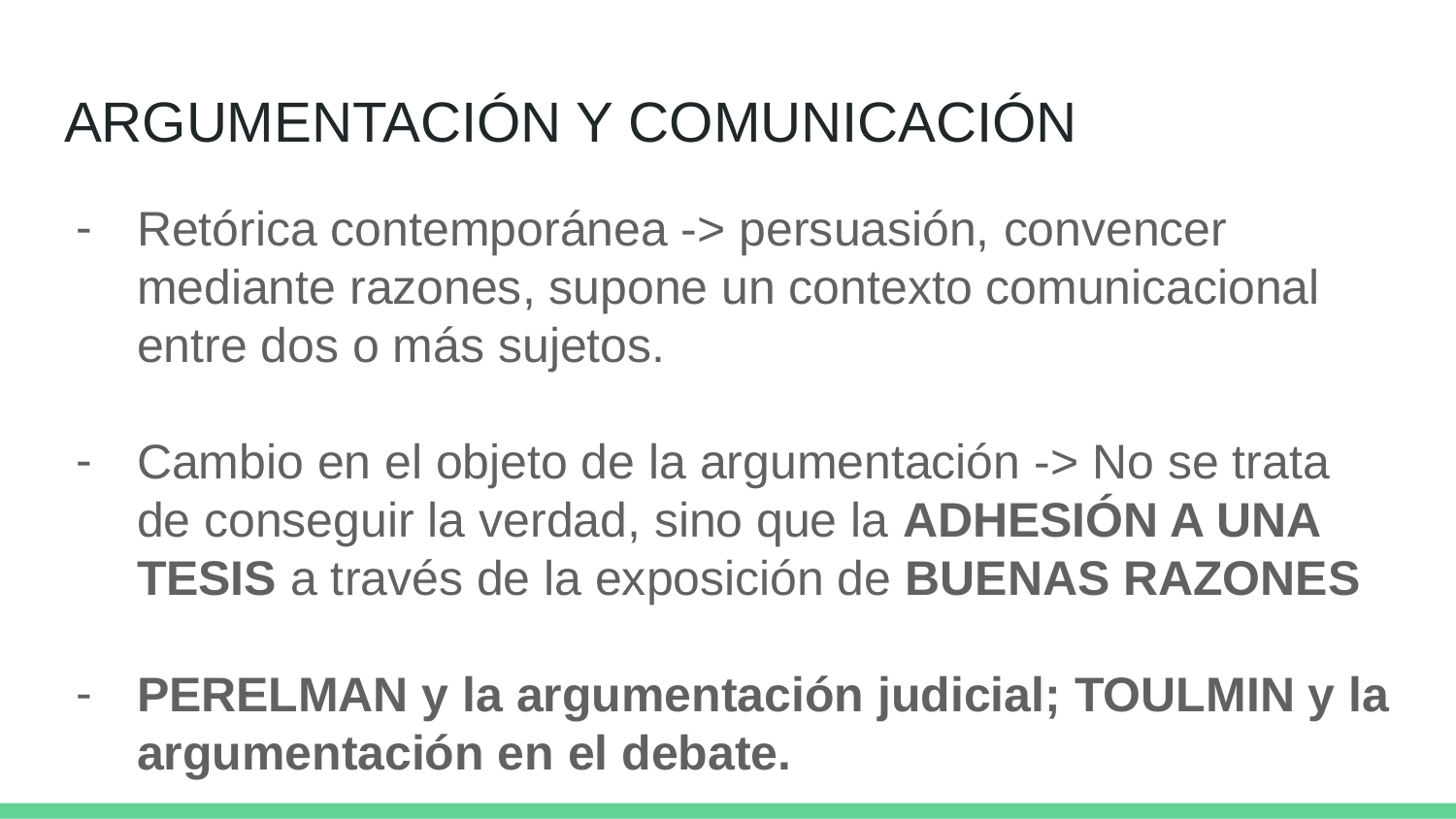

# ARGUMENTACIÓN Y COMUNICACIÓN
Retórica contemporánea -> persuasión, convencer mediante razones, supone un contexto comunicacional entre dos o más sujetos.

Cambio en el objeto de la argumentación -> No se trata de conseguir la verdad, sino que la ADHESIÓN A UNA TESIS a través de la exposición de BUENAS RAZONES

PERELMAN y la argumentación judicial; TOULMIN y la argumentación en el debate.